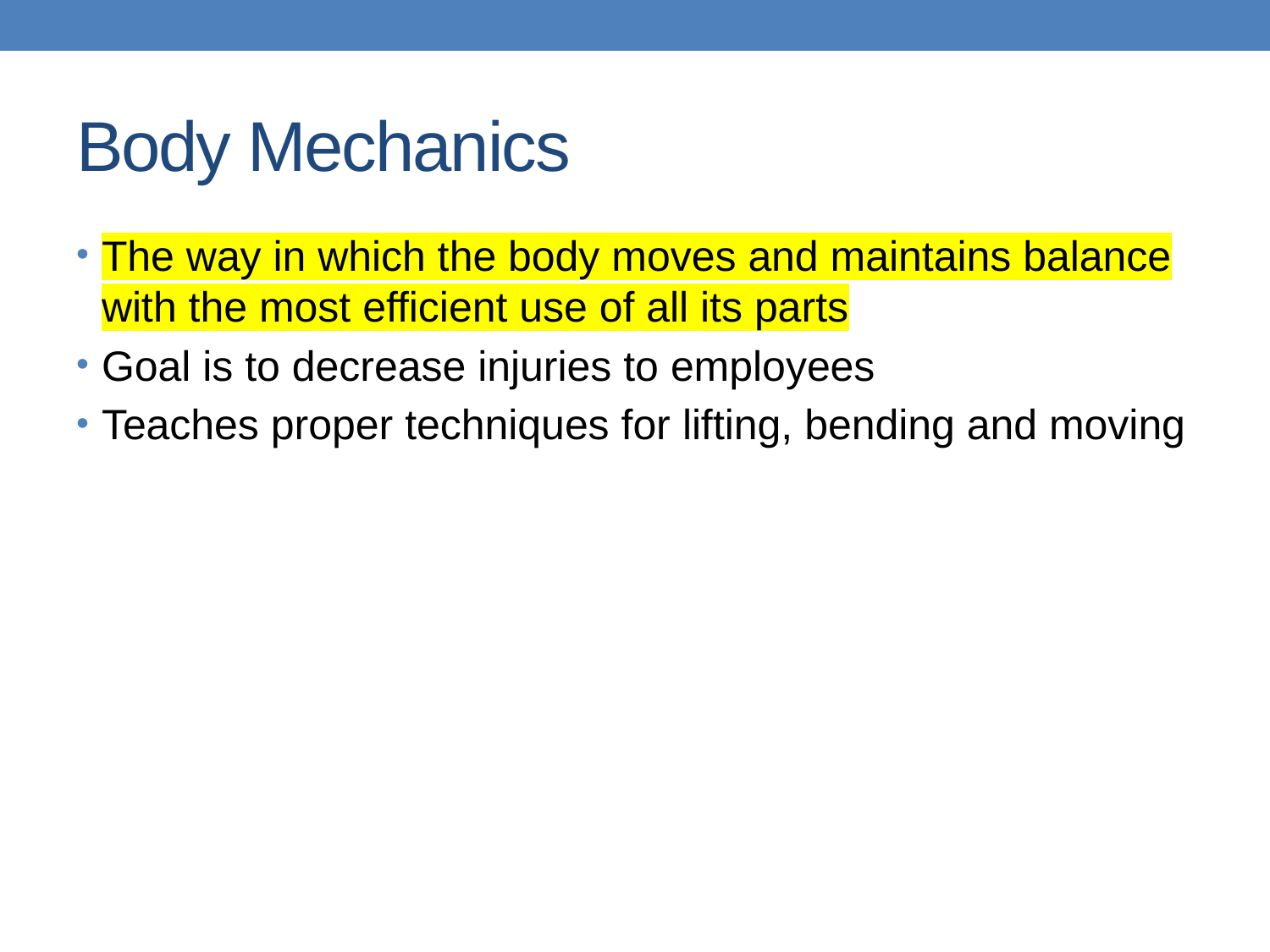

# Body Mechanics

The way in which the body moves and maintains balance with the most efficient use of all its parts
Goal is to decrease injuries to employees
Teaches proper techniques for lifting, bending and moving